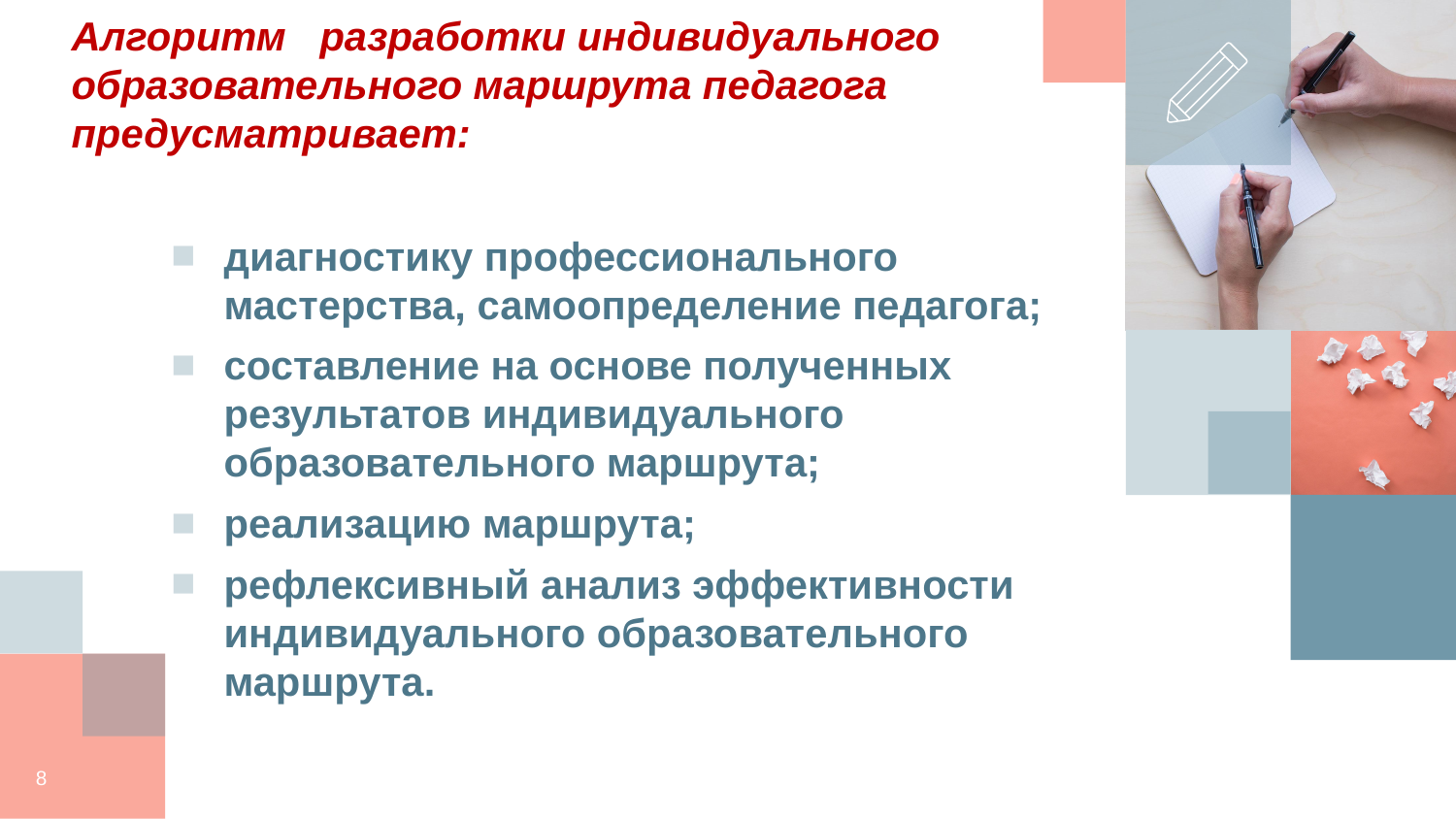

# Алгоритм   разработки индивидуального образовательного маршрута педагога предусматривает:
диагностику профессионального мастерства, самоопределение педагога;
составление на основе полученных результатов индивидуального образовательного маршрута;
реализацию маршрута;
рефлексивный анализ эффективности индивидуального образовательного маршрута.

8